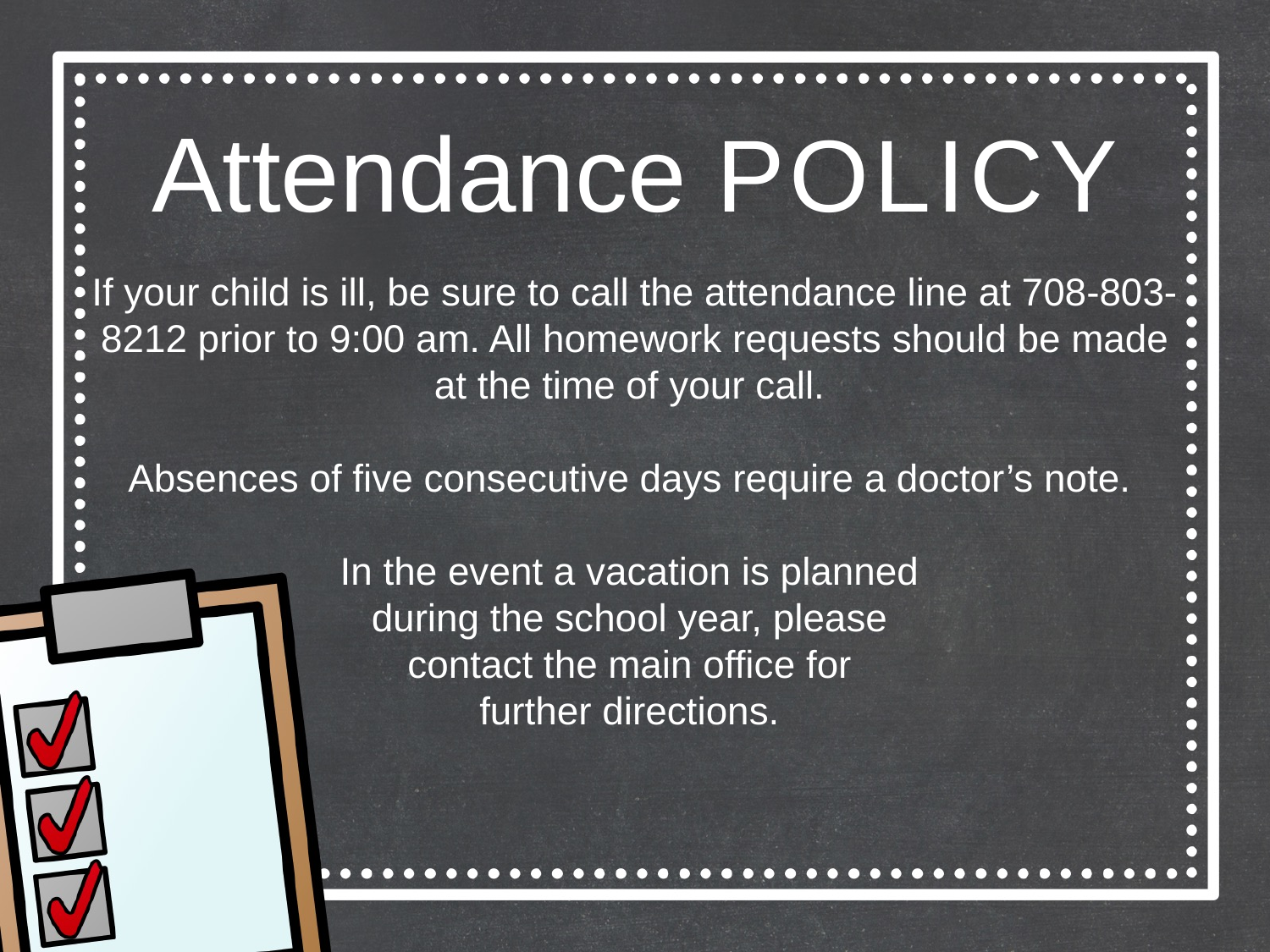

Attendance POLICY
If your child is ill, be sure to call the attendance line at 708-803-8212 prior to 9:00 am. All homework requests should be made at the time of your call.

Absences of five consecutive days require a doctor’s note.

In the event a vacation is planned
during the school year, please
contact the main office for
further directions.